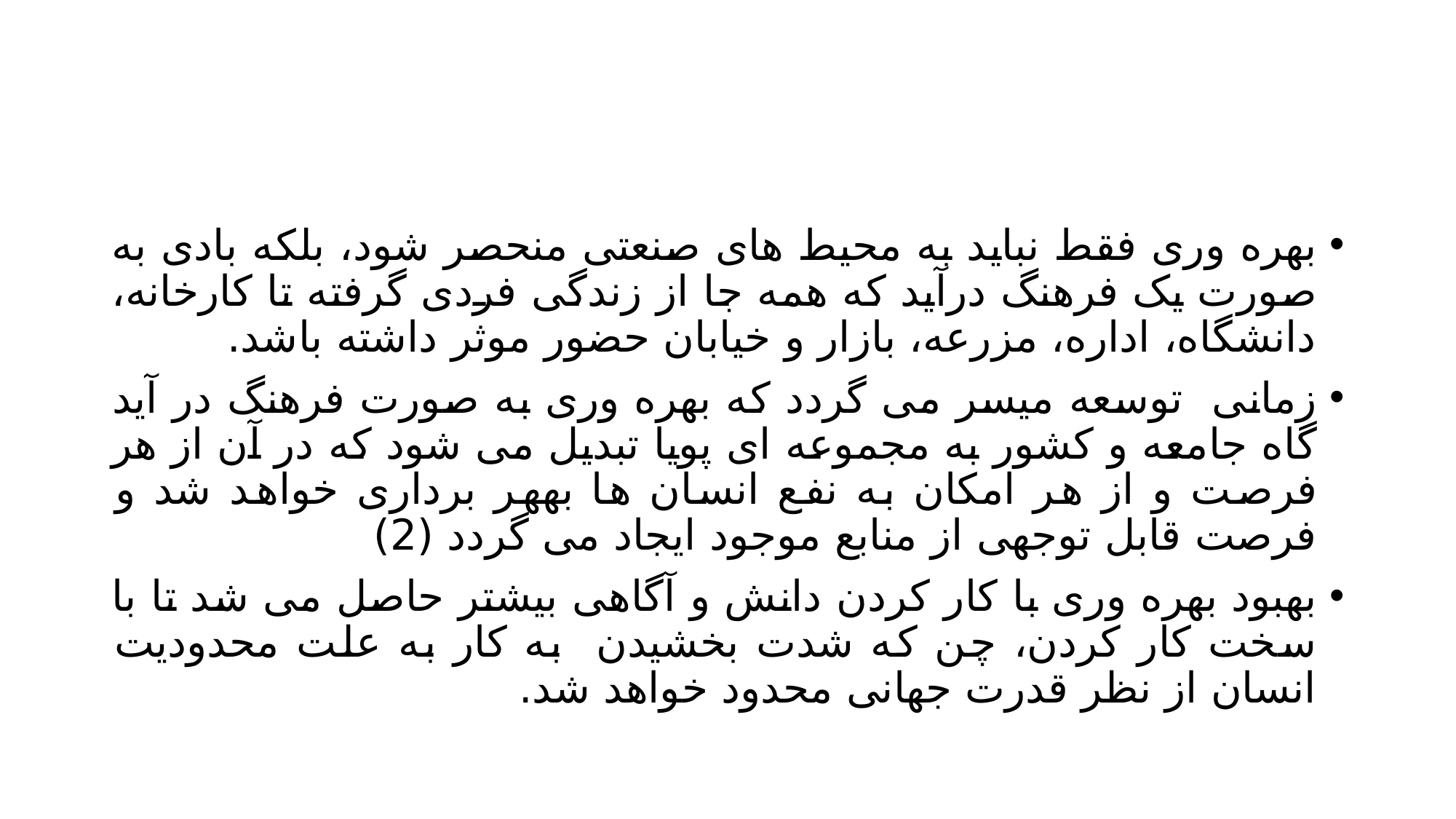

#
بهره وری فقط نباید به محیط های صنعتی منحصر شود، بلکه بادی به صورت یک فرهنگ درآید که همه جا از زندگی فردی گرفته تا کارخانه، دانشگاه، اداره، مزرعه، بازار و خیابان حضور موثر داشته باشد.
زمانی  توسعه میسر می گردد که بهره وری به صورت فرهنگ در آید گاه جامعه و کشور به مجموعه ای پویا تبدیل می شود که در آن از هر فرصت و از هر امکان به نفع انسان ها بههر برداری خواهد شد و فرصت قابل توجهی از منابع موجود ایجاد می گردد (2)
بهبود بهره وری با کار کردن دانش و آگاهی بیشتر حاصل می شد تا با سخت کار کردن، چن که شدت بخشیدن  به کار به علت محدودیت انسان از نظر قدرت جهانی محدود خواهد شد.